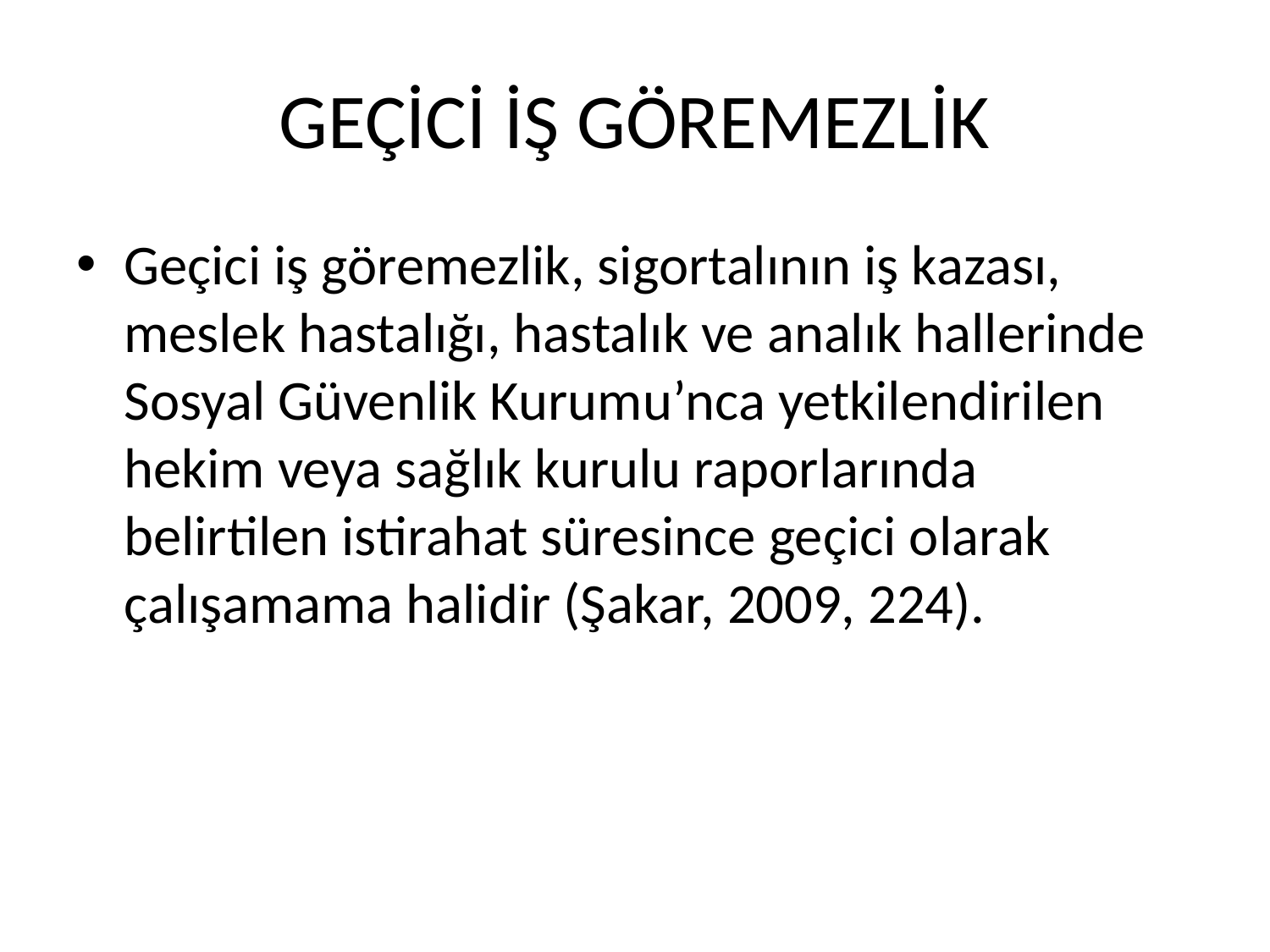

# GEÇİCİ İŞ GÖREMEZLİK
Geçici iş göremezlik, sigortalının iş kazası, meslek hastalığı, hastalık ve analık hallerinde Sosyal Güvenlik Kurumu’nca yetkilendirilen hekim veya sağlık kurulu raporlarında belirtilen istirahat süresince geçici olarak çalışamama halidir (Şakar, 2009, 224).